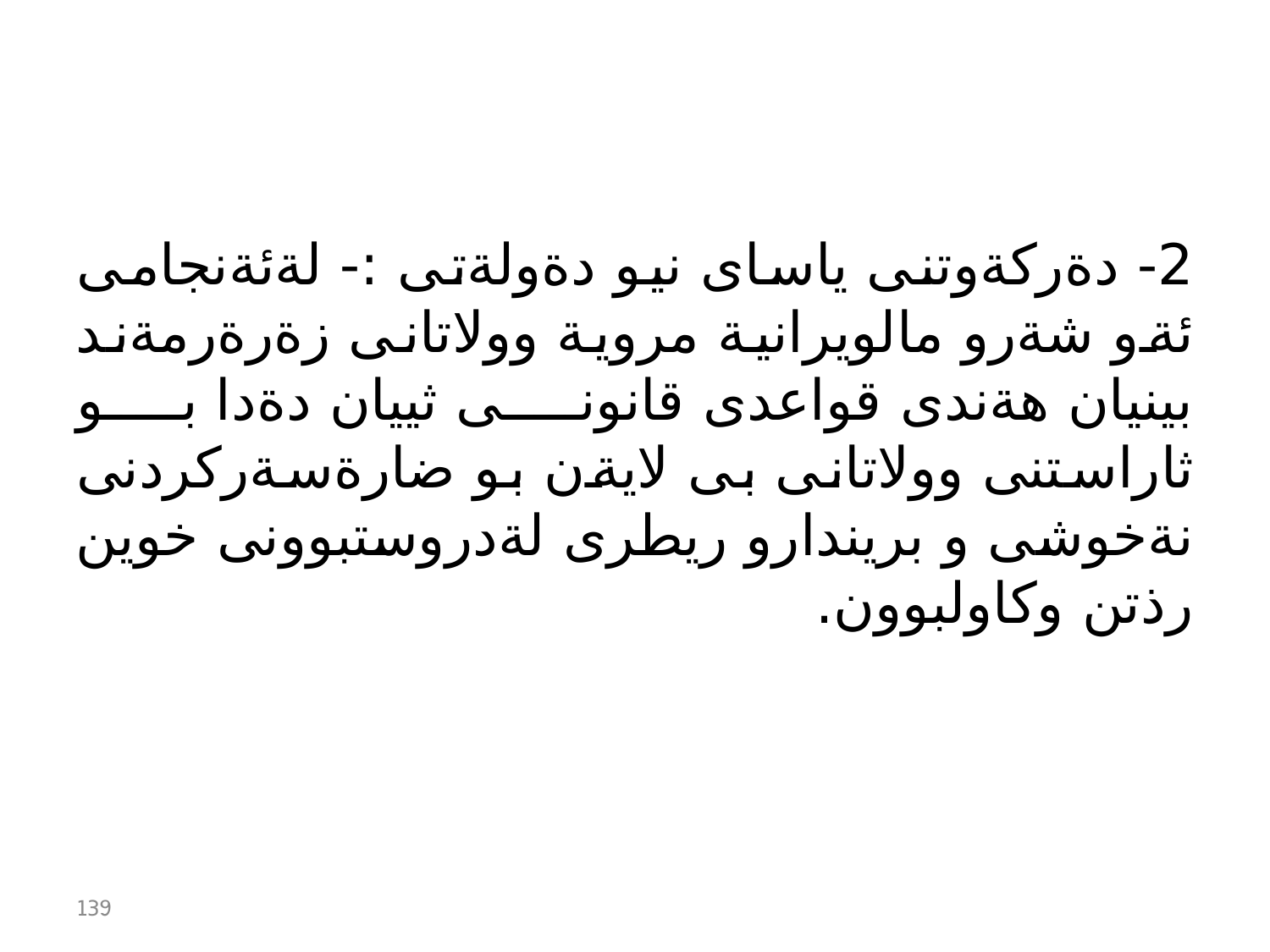

#
2- دةركةوتنى ياساى نيو دةولةتى :- لةئةنجامى ئةو شةرو مالويرانية مروية وولاتانى زةرةرمةند بينيان هةندى قواعدى قانونى ثييان دةدا بو ثاراستنى وولاتانى بى لايةن بو ضارةسةركردنى نةخوشى و بريندارو ريطرى لةدروستبوونى خوين رذتن وكاولبوون.

139